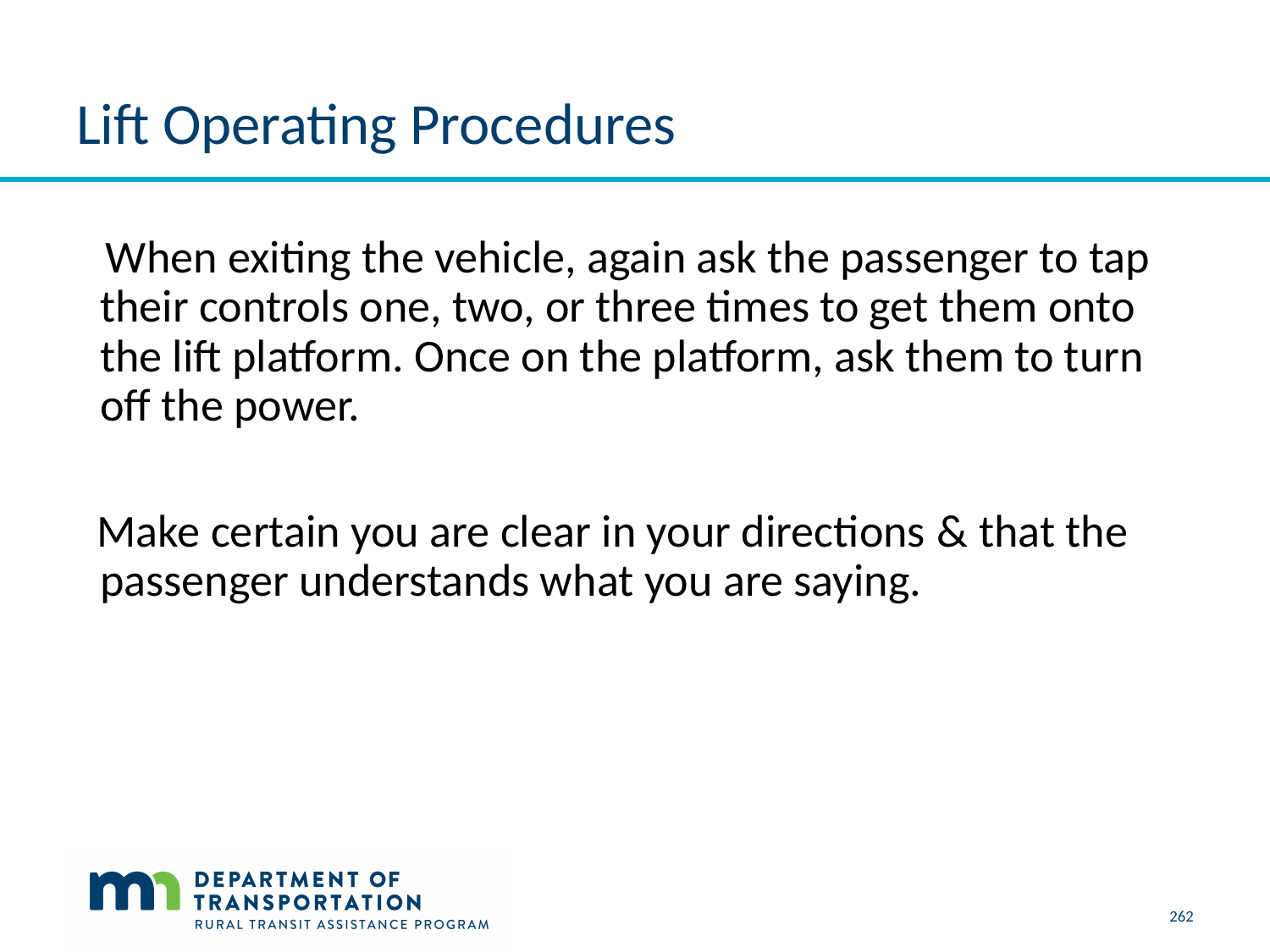

# Lift Operating Procedures

   When exiting the vehicle, again ask the passenger to tap their controls one, two, or three times to get them onto the lift platform. Once on the platform, ask them to turn off the power.

  Make certain you are clear in your directions & that the passenger understands what you are saying.

262